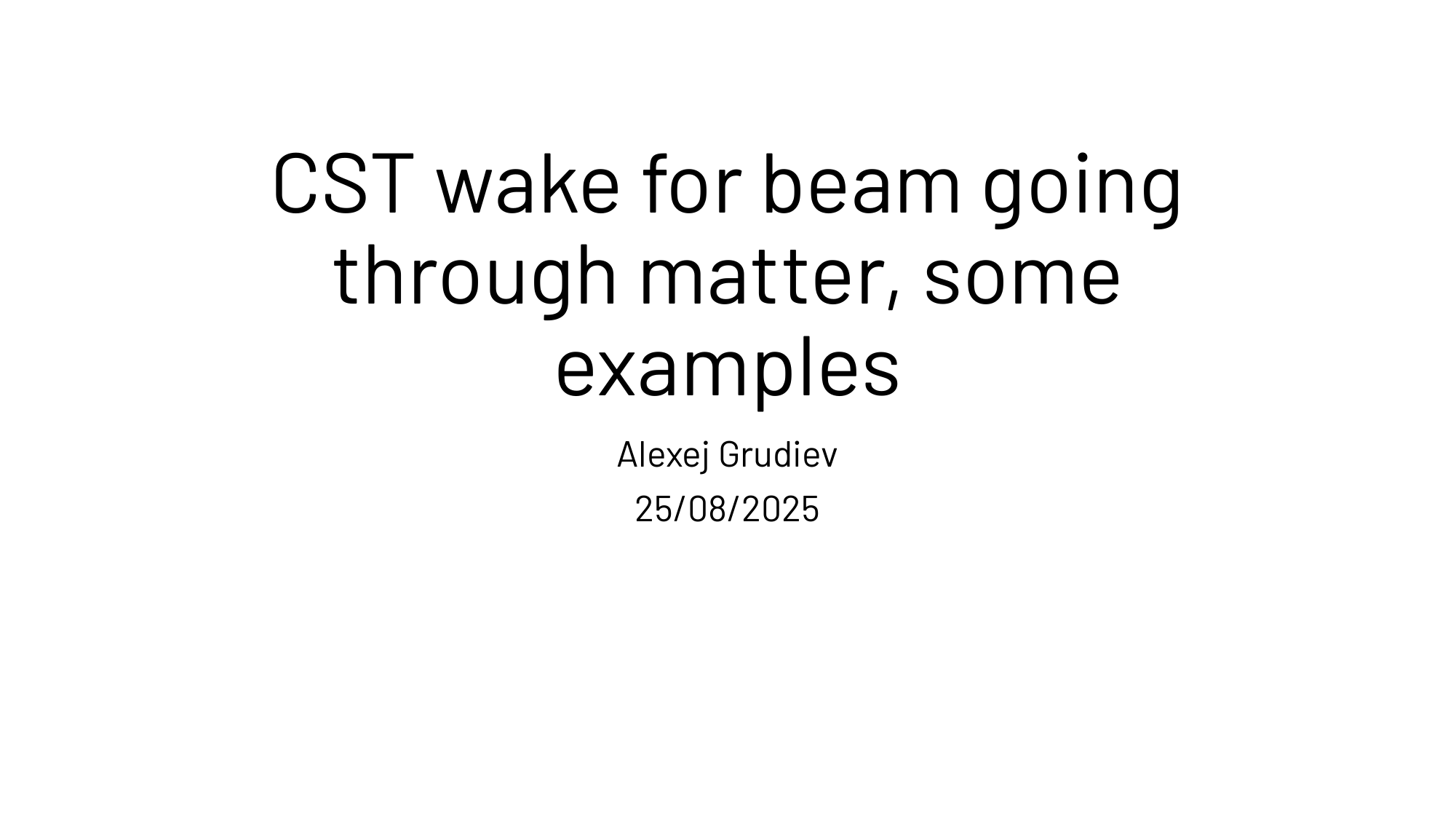

# CST wake for beam going through matter, some examples
Alexej Grudiev
25/08/2025